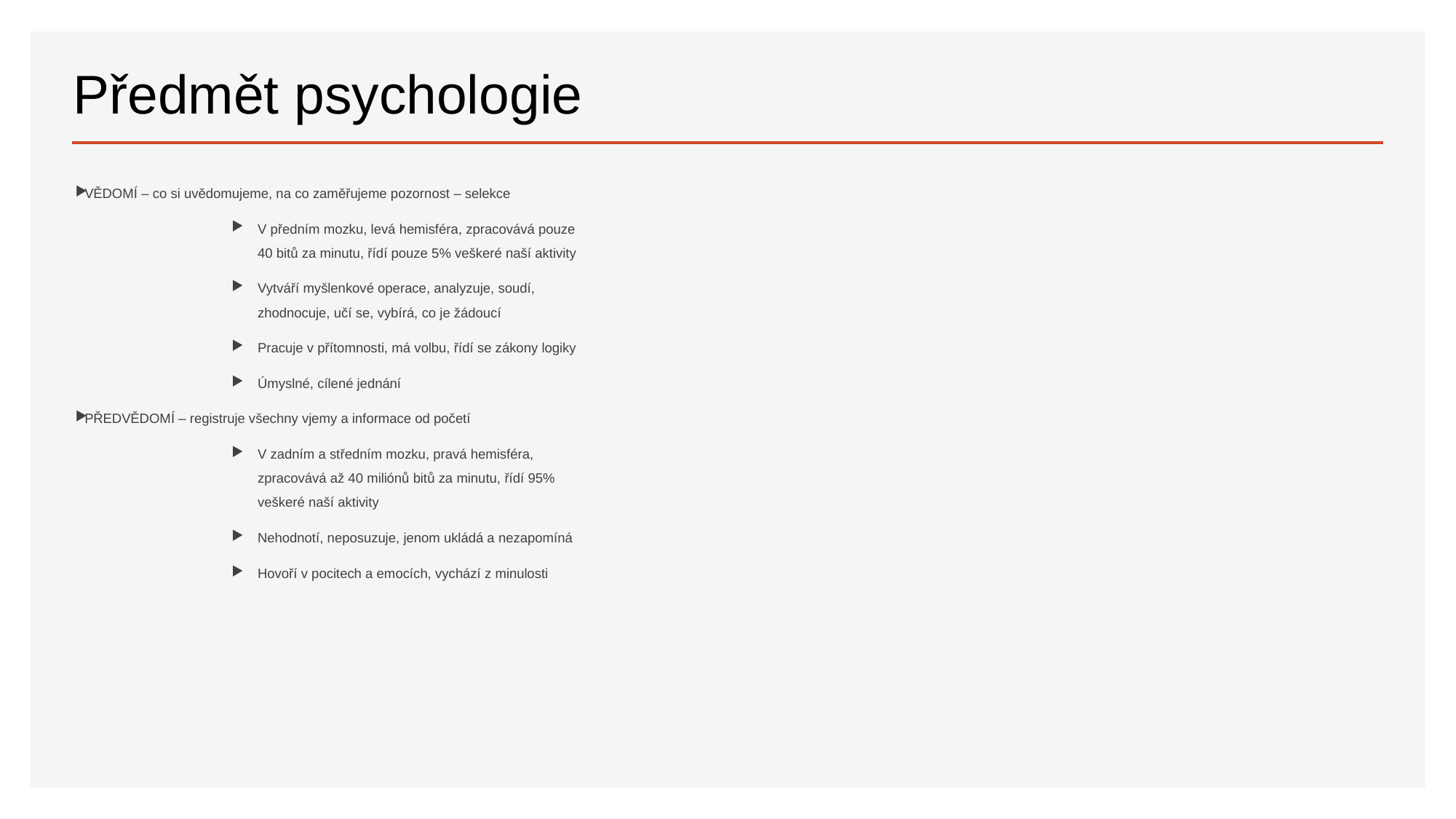

# Předmět psychologie
VĚDOMÍ – co si uvědomujeme, na co zaměřujeme pozornost – selekce
V předním mozku, levá hemisféra, zpracovává pouze 40 bitů za minutu, řídí pouze 5% veškeré naší aktivity
Vytváří myšlenkové operace, analyzuje, soudí, zhodnocuje, učí se, vybírá, co je žádoucí
Pracuje v přítomnosti, má volbu, řídí se zákony logiky
Úmyslné, cílené jednání
PŘEDVĚDOMÍ – registruje všechny vjemy a informace od početí
V zadním a středním mozku, pravá hemisféra, zpracovává až 40 miliónů bitů za minutu, řídí 95% veškeré naší aktivity
Nehodnotí, neposuzuje, jenom ukládá a nezapomíná
Hovoří v pocitech a emocích, vychází z minulosti